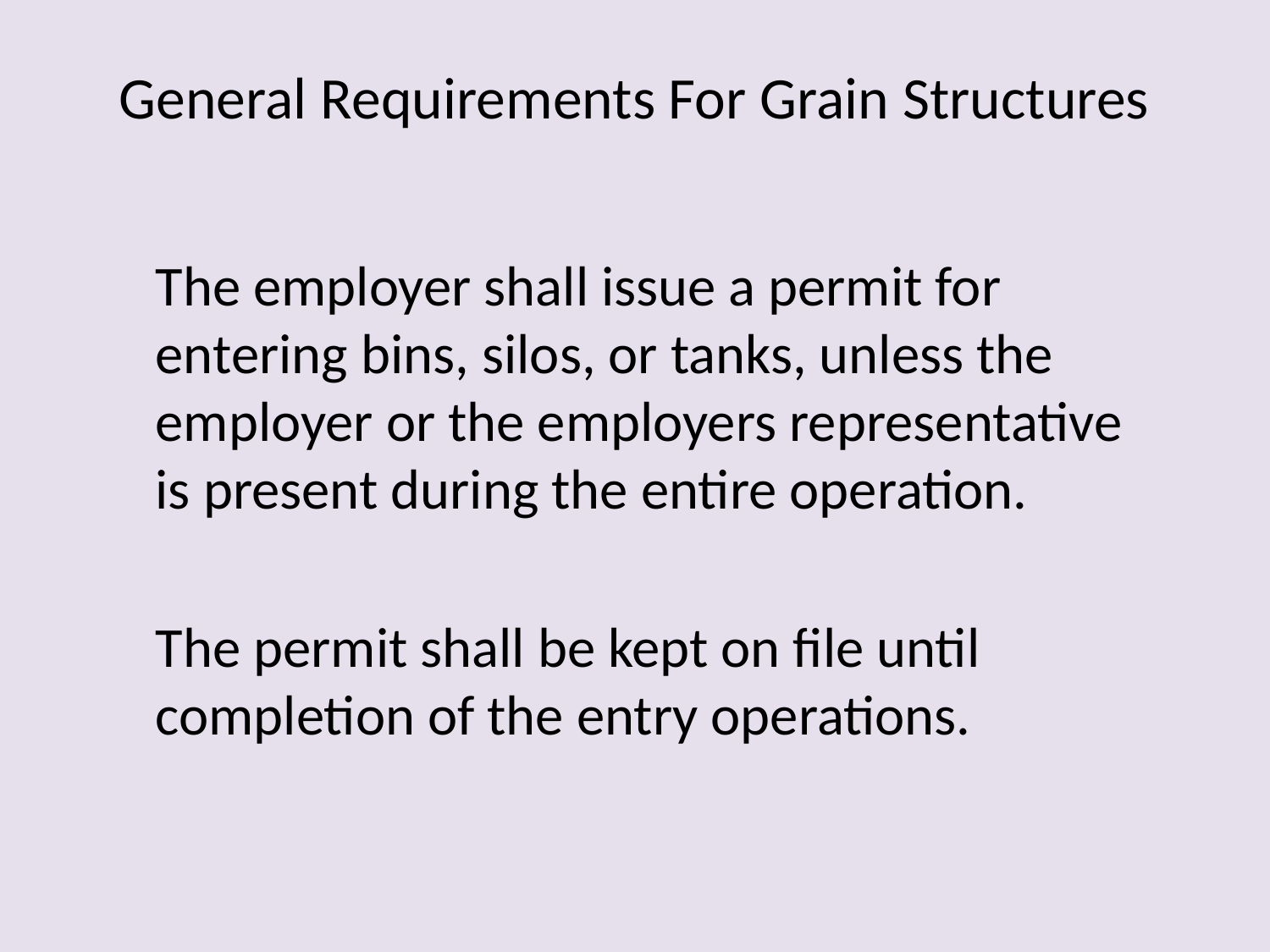

# General Requirements For Grain Structures
	The employer shall issue a permit for entering bins, silos, or tanks, unless the employer or the employers representative is present during the entire operation.

	The permit shall be kept on file until completion of the entry operations.